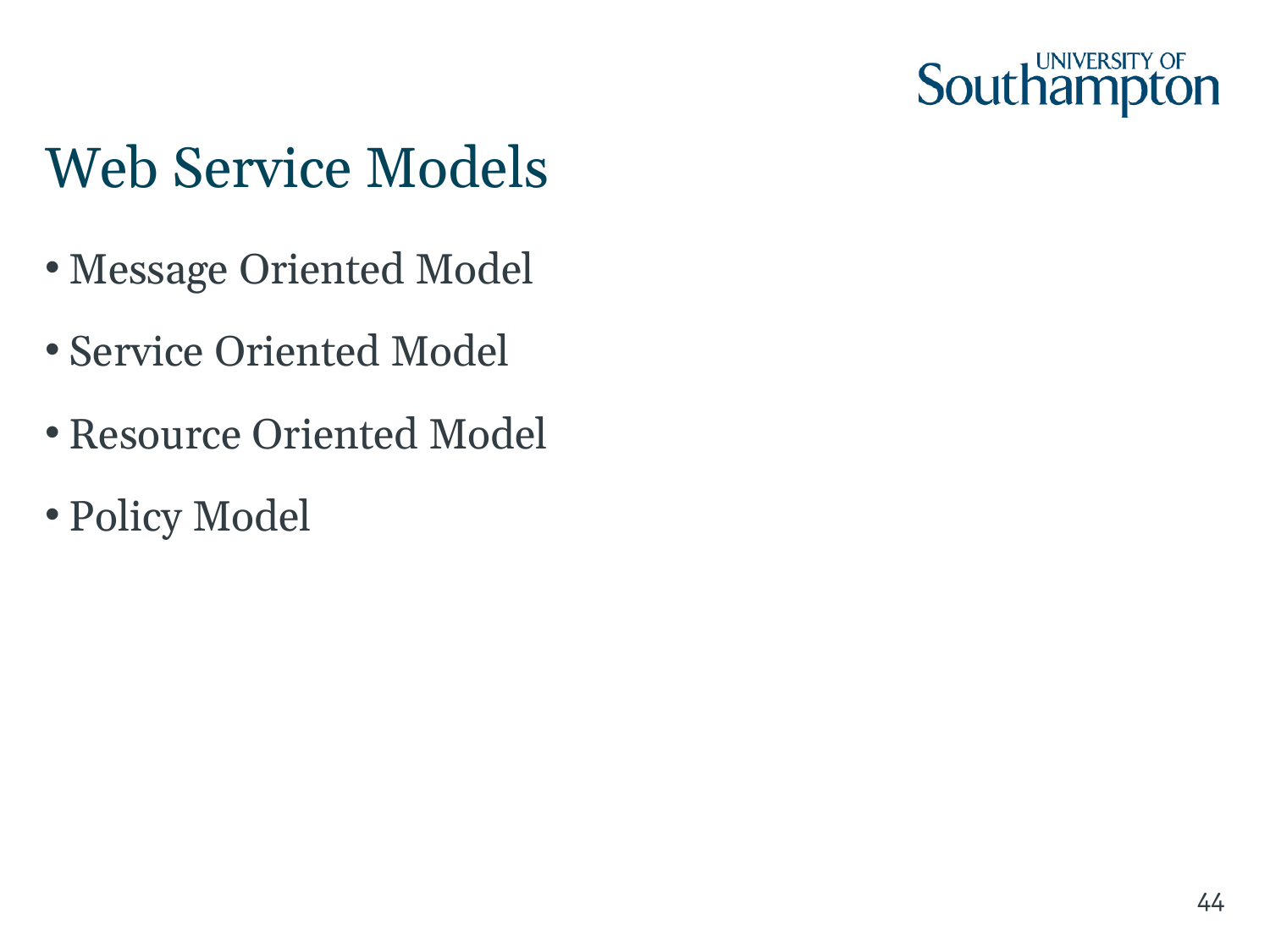

# Web Service Models
Message Oriented Model
Service Oriented Model
Resource Oriented Model
Policy Model
44